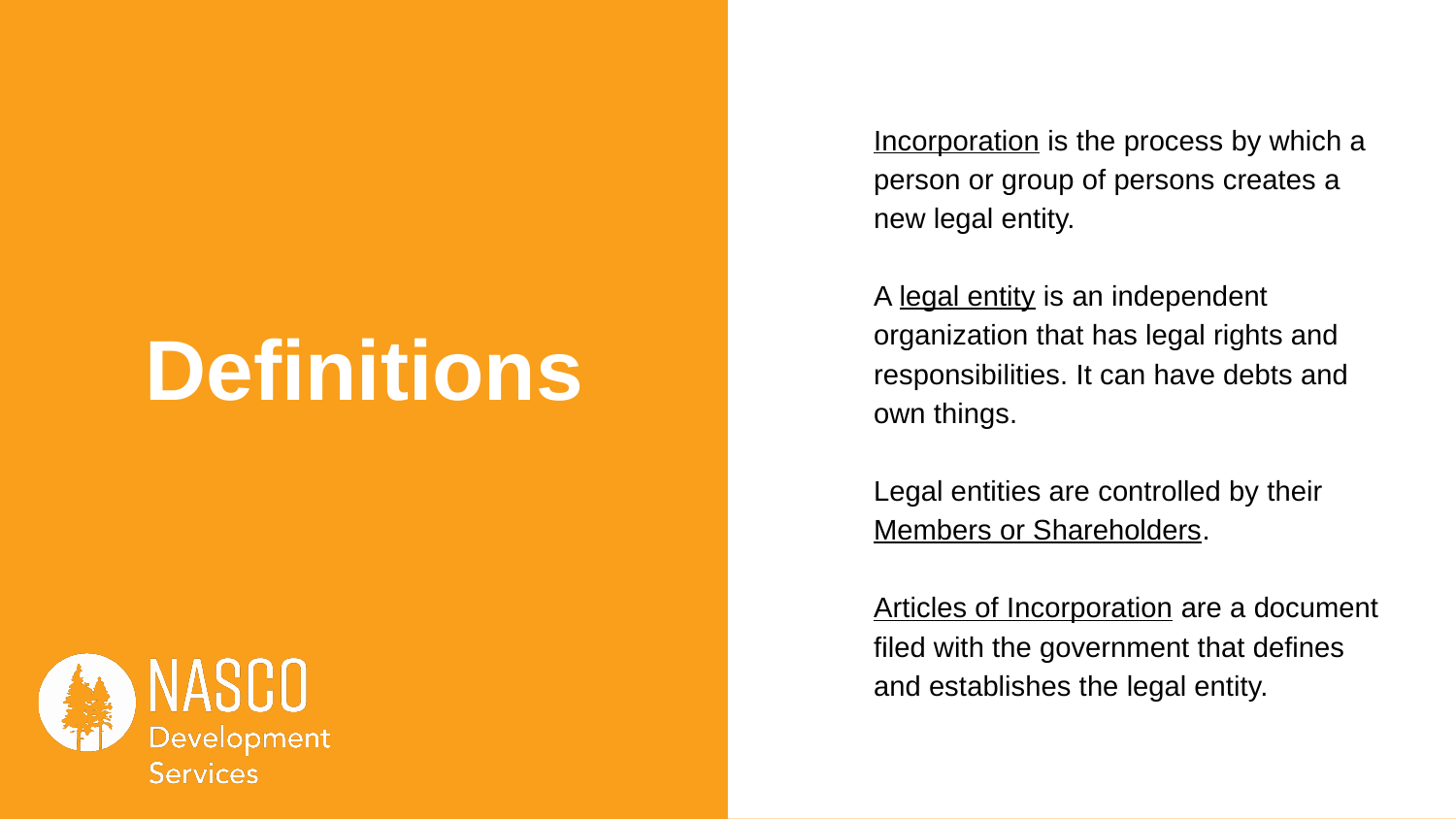

Incorporation is the process by which a person or group of persons creates a new legal entity.

A legal entity is an independent organization that has legal rights and responsibilities. It can have debts and own things.

Legal entities are controlled by their Members or Shareholders.

Articles of Incorporation are a document filed with the government that defines and establishes the legal entity.
# Definitions